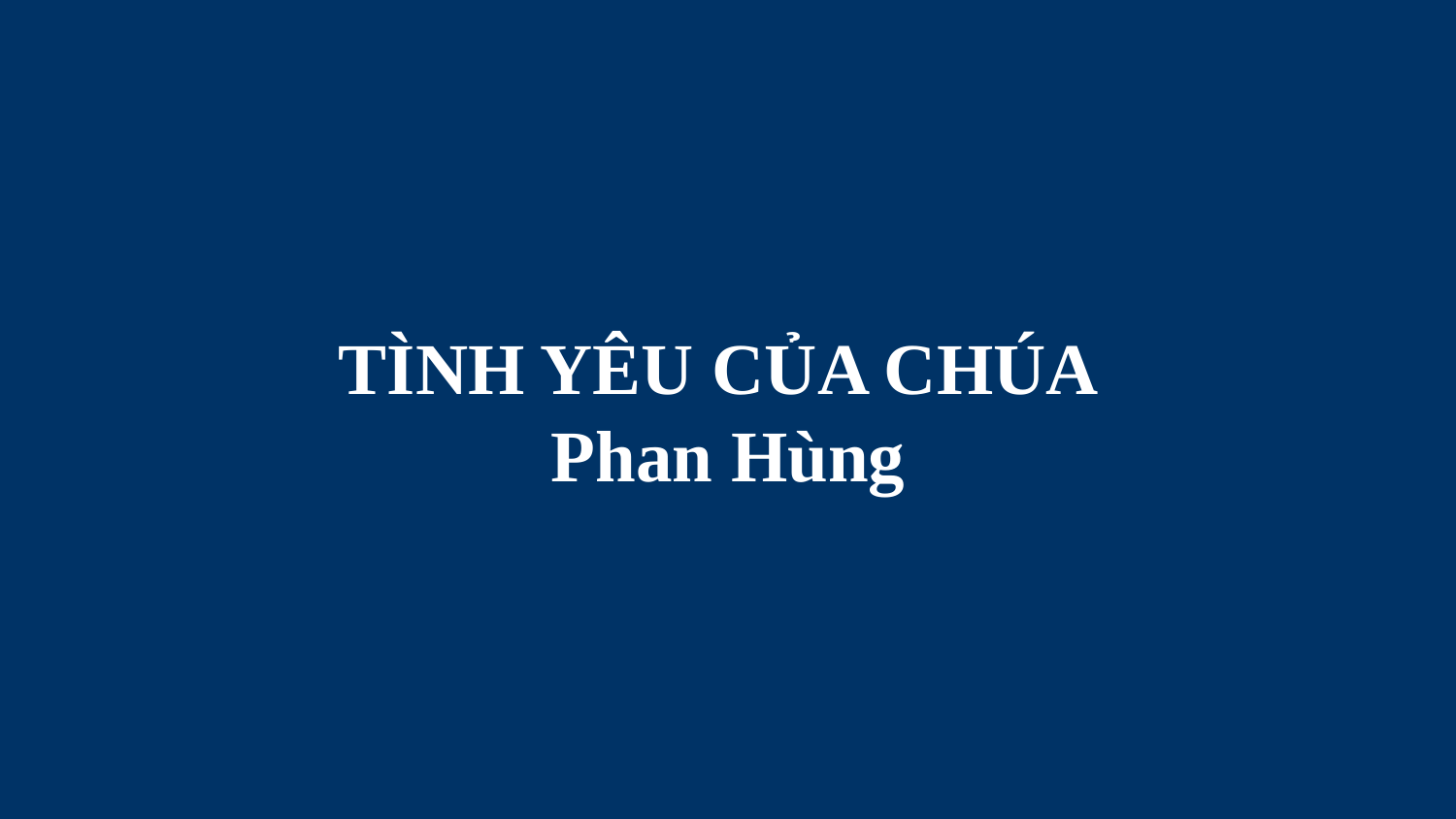

# TÌNH YÊU CỦA CHÚA Phan Hùng